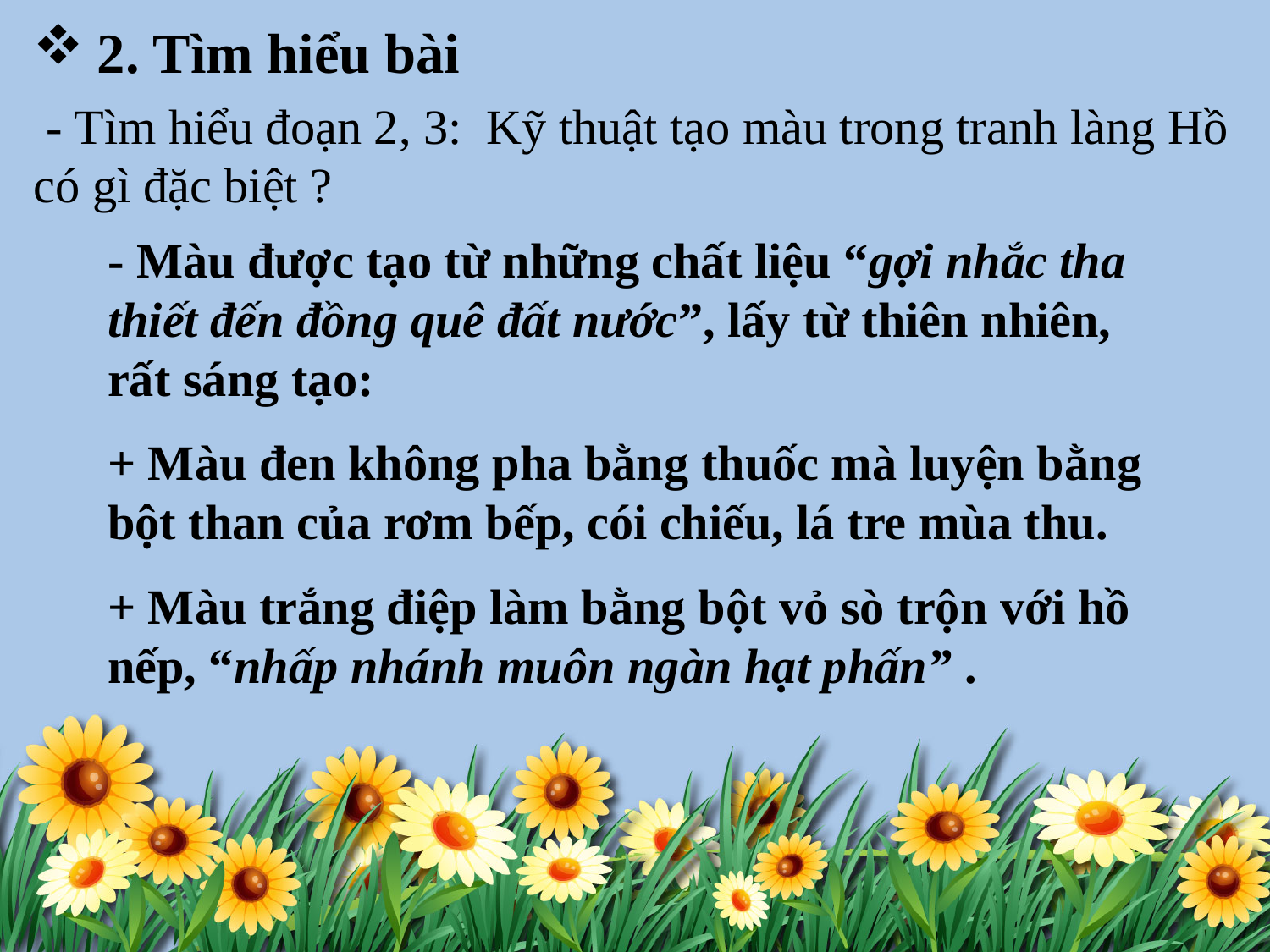

2. Tìm hiểu bài
 - Tìm hiểu đoạn 2, 3:  Kỹ thuật tạo màu trong tranh làng Hồ có gì đặc biệt ?

- Màu được tạo từ những chất liệu “gợi nhắc tha thiết đến đồng quê đất nước”, lấy từ thiên nhiên, rất sáng tạo:
+ Màu đen không pha bằng thuốc mà luyện bằng bột than của rơm bếp, cói chiếu, lá tre mùa thu.
+ Màu trắng điệp làm bằng bột vỏ sò trộn với hồ nếp, “nhấp nhánh muôn ngàn hạt phấn” .